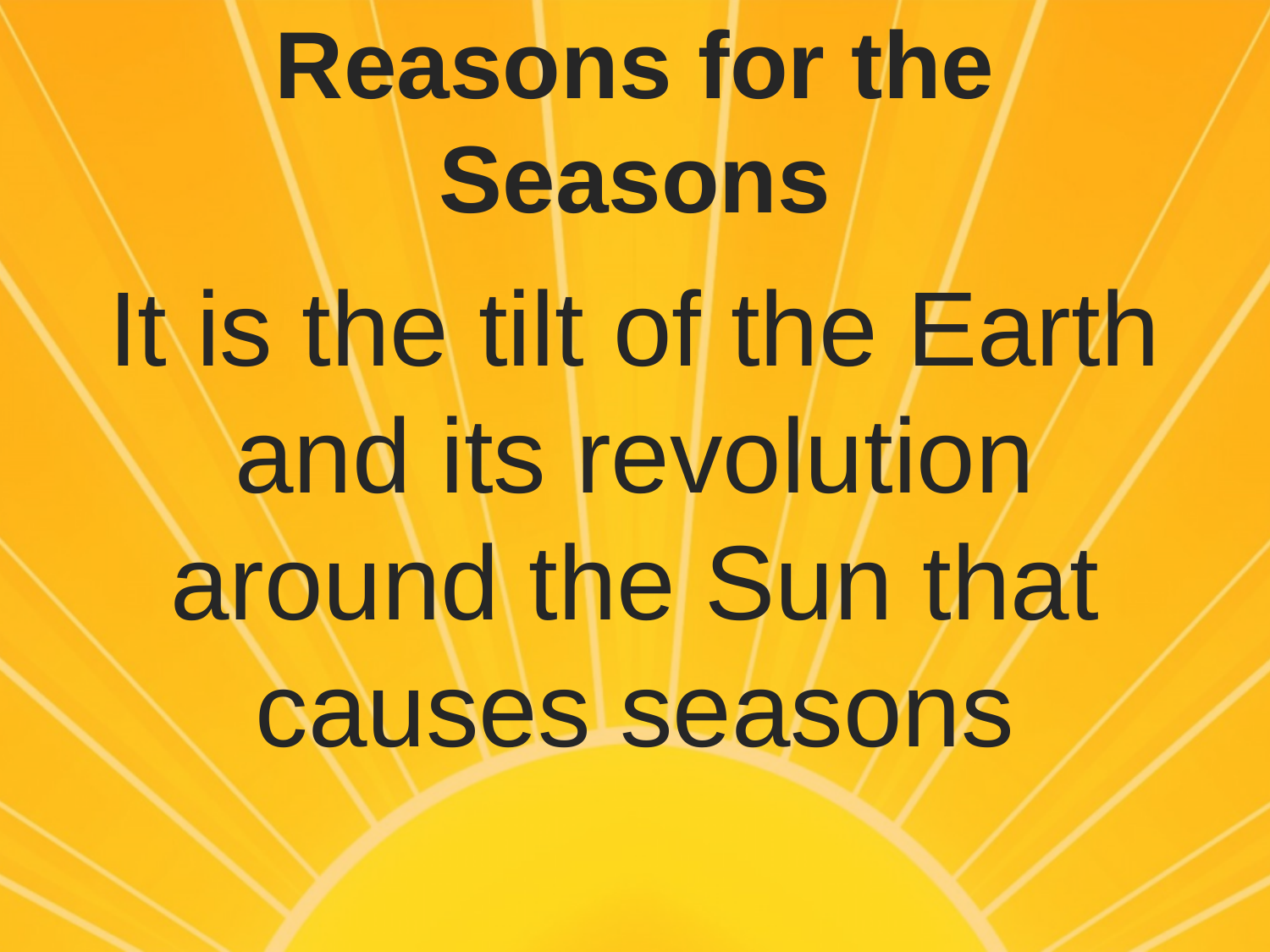

# Reasons for the Seasons
It is the tilt of the Earth and its revolution around the Sun that causes seasons